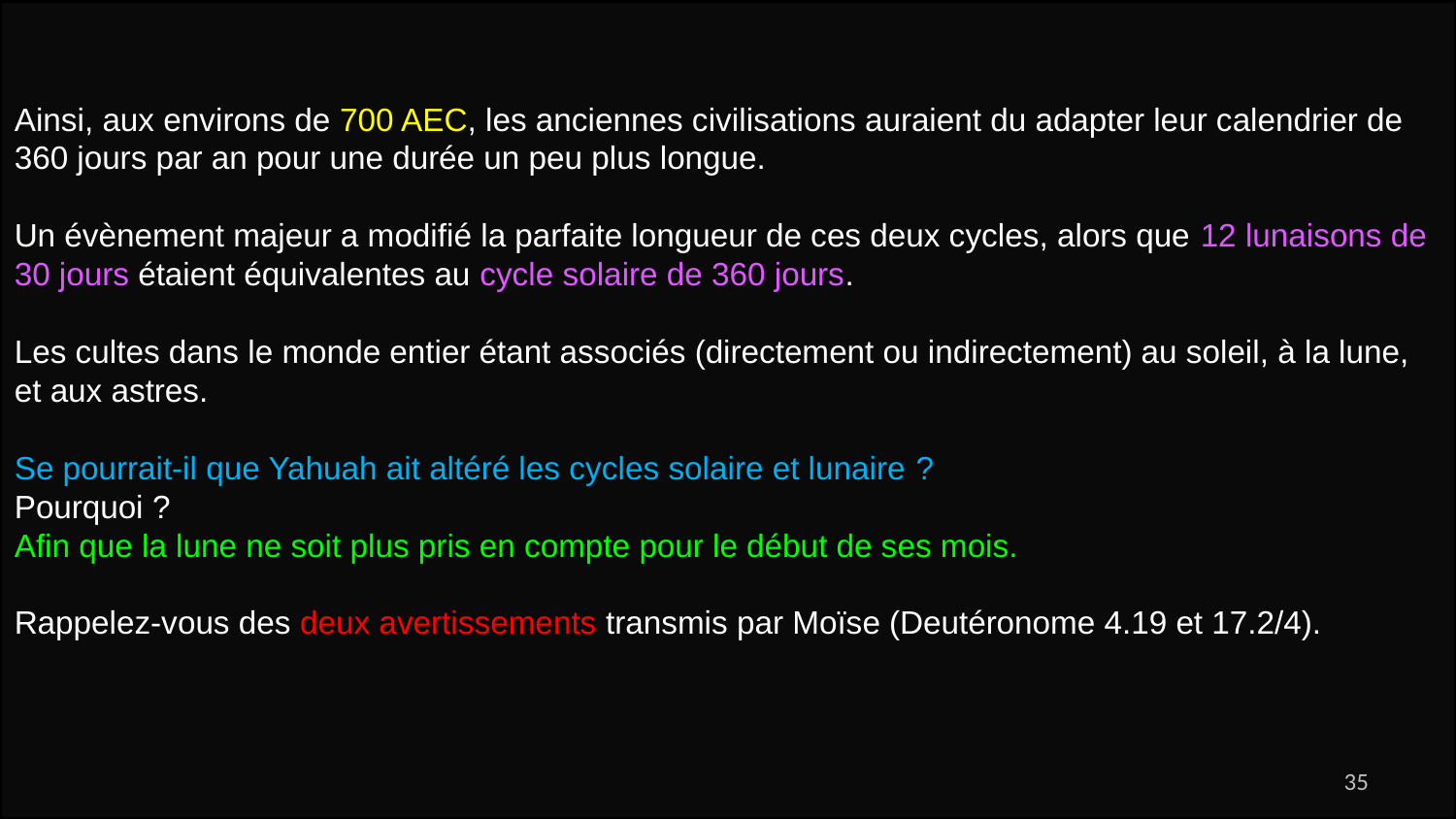

Ainsi, aux environs de 700 AEC, les anciennes civilisations auraient du adapter leur calendrier de 360 jours par an pour une durée un peu plus longue.

Un évènement majeur a modifié la parfaite longueur de ces deux cycles, alors que 12 lunaisons de 30 jours étaient équivalentes au cycle solaire de 360 jours.

Les cultes dans le monde entier étant associés (directement ou indirectement) au soleil, à la lune, et aux astres.

Se pourrait-il que Yahuah ait altéré les cycles solaire et lunaire ?
Pourquoi ?
Afin que la lune ne soit plus pris en compte pour le début de ses mois.

Rappelez-vous des deux avertissements transmis par Moïse (Deutéronome 4.19 et 17.2/4).

35